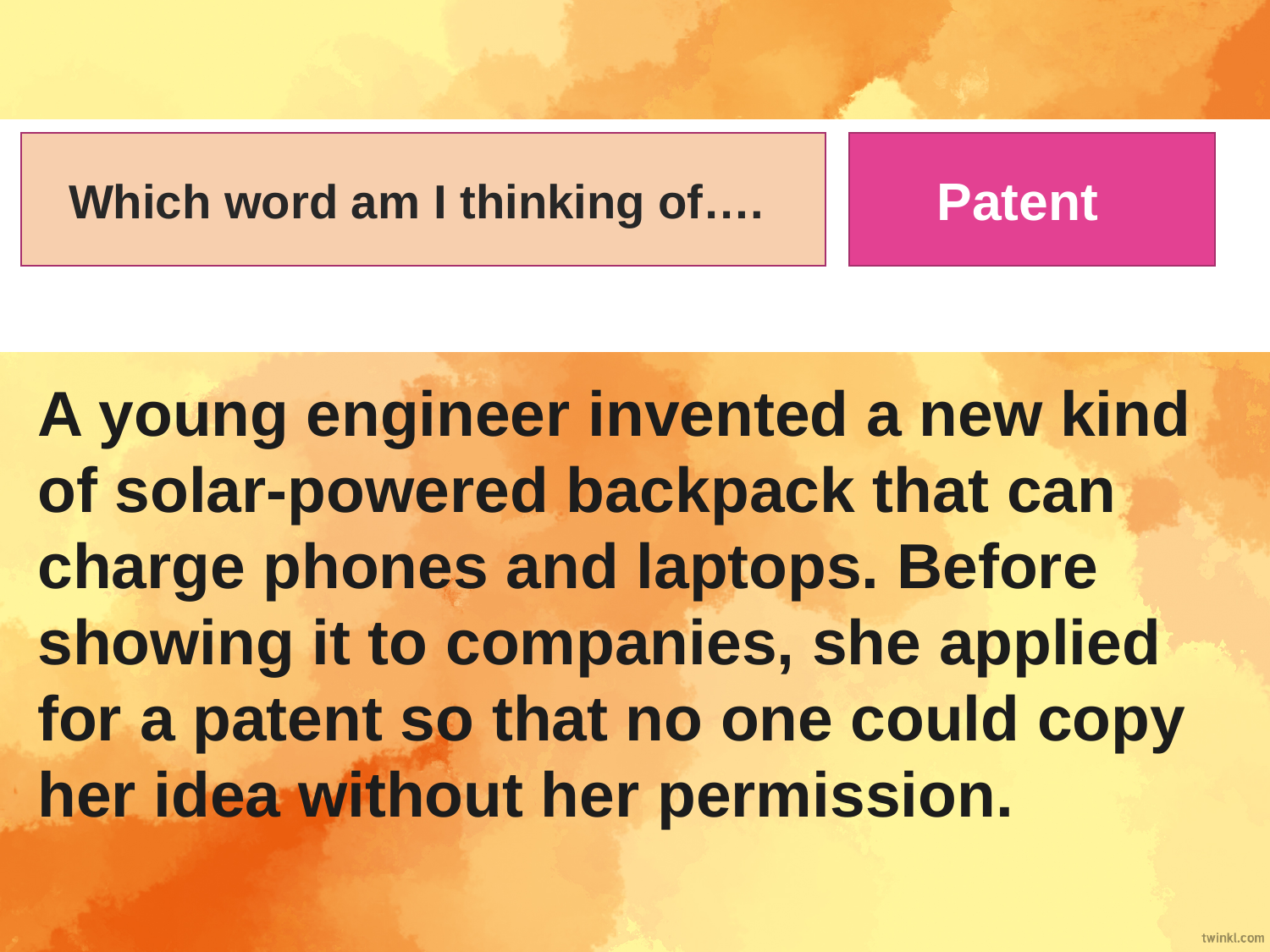

Which word am I thinking of….
Patent
A young engineer invented a new kind of solar-powered backpack that can charge phones and laptops. Before showing it to companies, she applied for a patent so that no one could copy her idea without her permission.